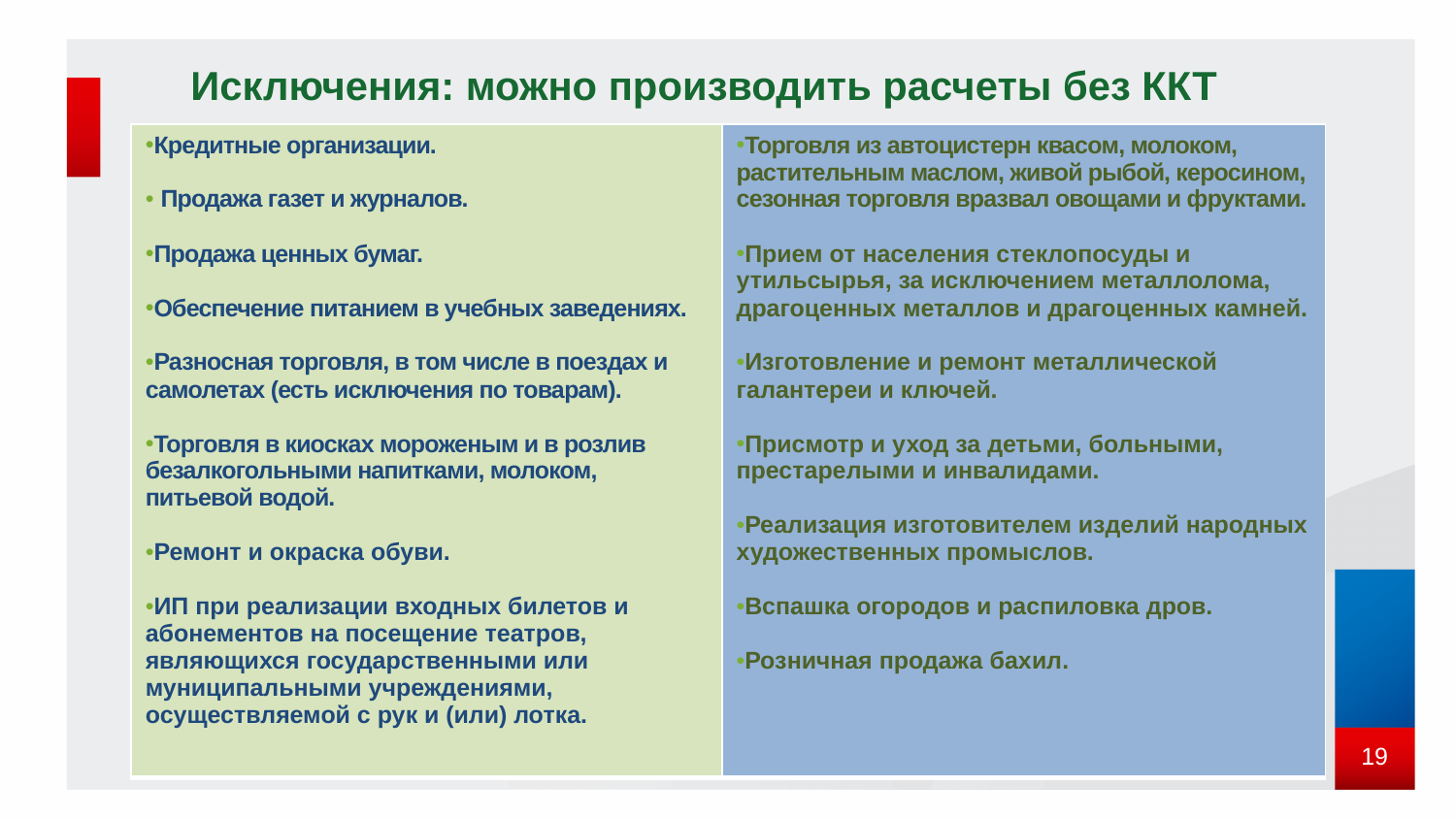

# Исключения: можно производить расчеты без ККТ
| Кредитные организации. Продажа газет и журналов. Продажа ценных бумаг. Обеспечение питанием в учебных заведениях. Разносная торговля, в том числе в поездах и самолетах (есть исключения по товарам). Торговля в киосках мороженым и в розлив безалкогольными напитками, молоком, питьевой водой. Ремонт и окраска обуви. ИП при реализации входных билетов и абонементов на посещение театров, являющихся государственными или муниципальными учреждениями, осуществляемой с рук и (или) лотка. | Торговля из автоцистерн квасом, молоком, растительным маслом, живой рыбой, керосином, сезонная торговля вразвал овощами и фруктами. Прием от населения стеклопосуды и утильсырья, за исключением металлолома, драгоценных металлов и драгоценных камней. Изготовление и ремонт металлической галантереи и ключей. Присмотр и уход за детьми, больными, престарелыми и инвалидами. Реализация изготовителем изделий народных художественных промыслов. Вспашка огородов и распиловка дров. Розничная продажа бахил. |
| --- | --- |
19